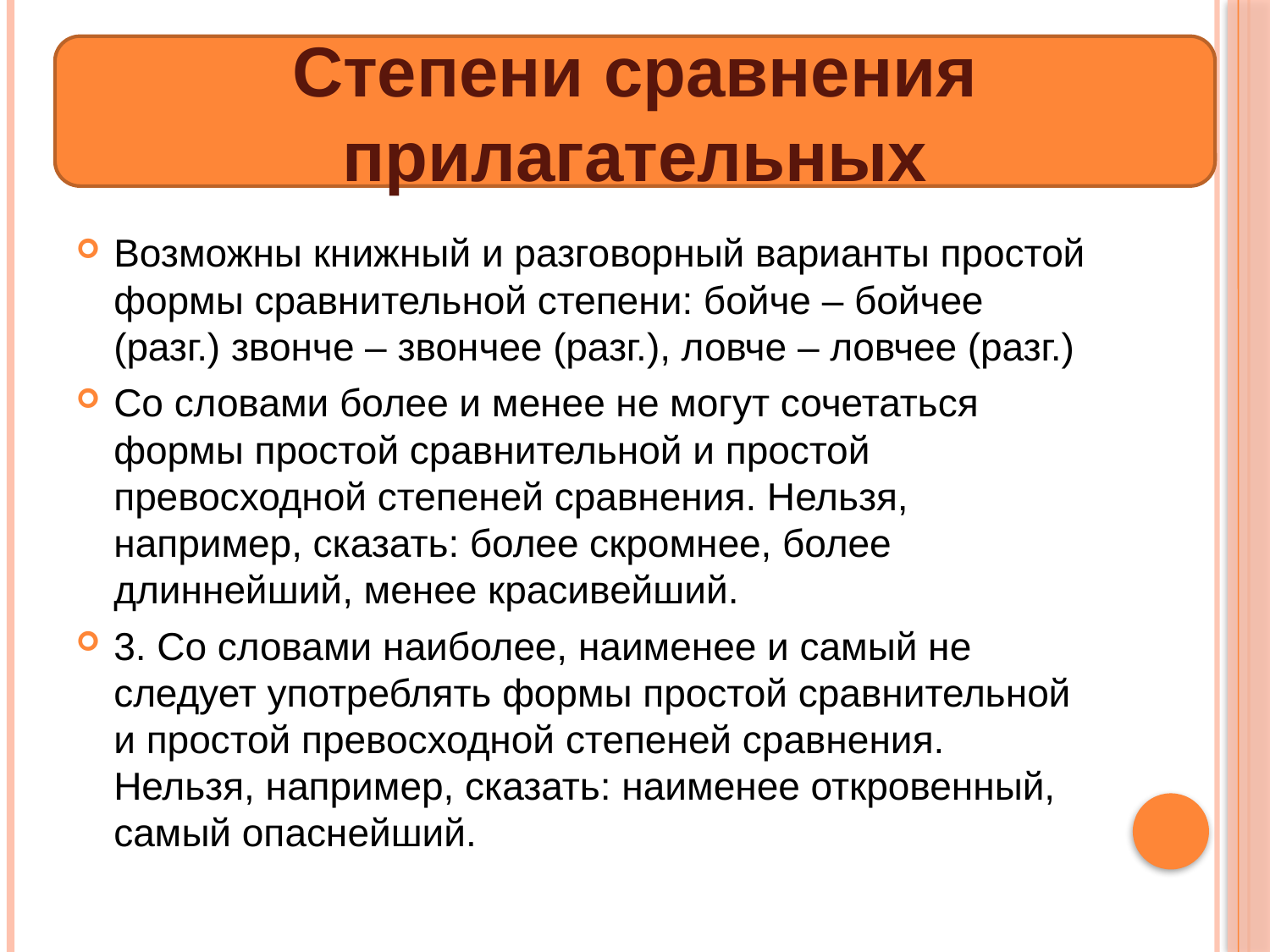

Степени сравнения прилагательных
#
Возможны книжный и разговорный варианты простой формы сравнительной степени: бойче – бойчее (разг.) звонче – звончее (разг.), ловче – ловчее (разг.)
Со словами более и менее не могут сочетаться формы простой сравнительной и простой превосходной степеней сравнения. Нельзя, например, сказать: более скромнее, более длиннейший, менее красивейший.
3. Со словами наиболее, наименее и самый не следует употреблять формы простой сравнительной и простой превосходной степеней сравнения. Нельзя, например, сказать: наименее откровенный, самый опаснейший.